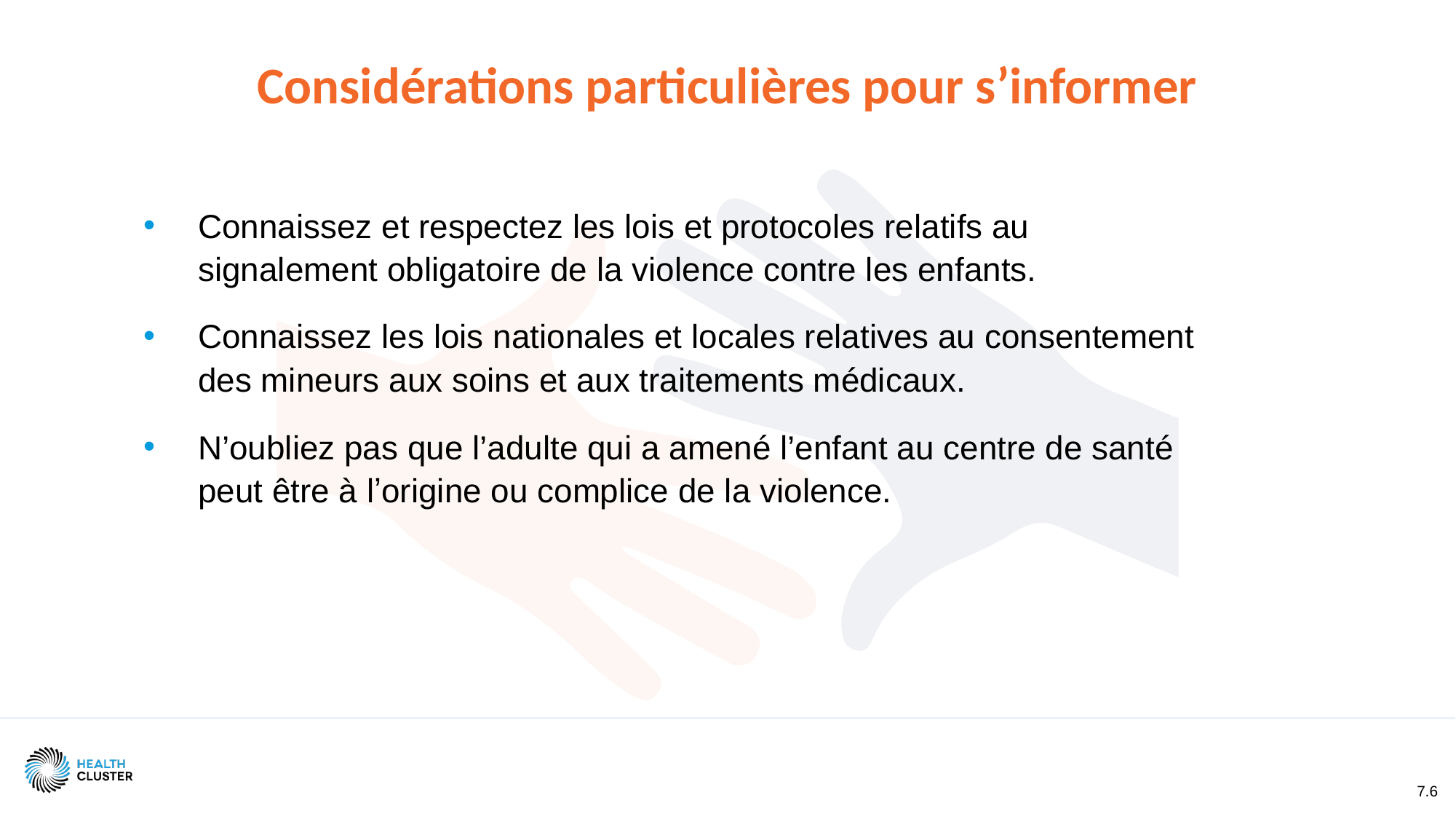

Considérations particulières pour sʼinformer
Connaissez et respectez les lois et protocoles relatifs au signalement obligatoire de la violence contre les enfants.
Connaissez les lois nationales et locales relatives au consentement des mineurs aux soins et aux traitements médicaux.
N’oubliez pas que l’adulte qui a amené l’enfant au centre de santé peut être à lʼorigine ou complice de la violence.
7.6